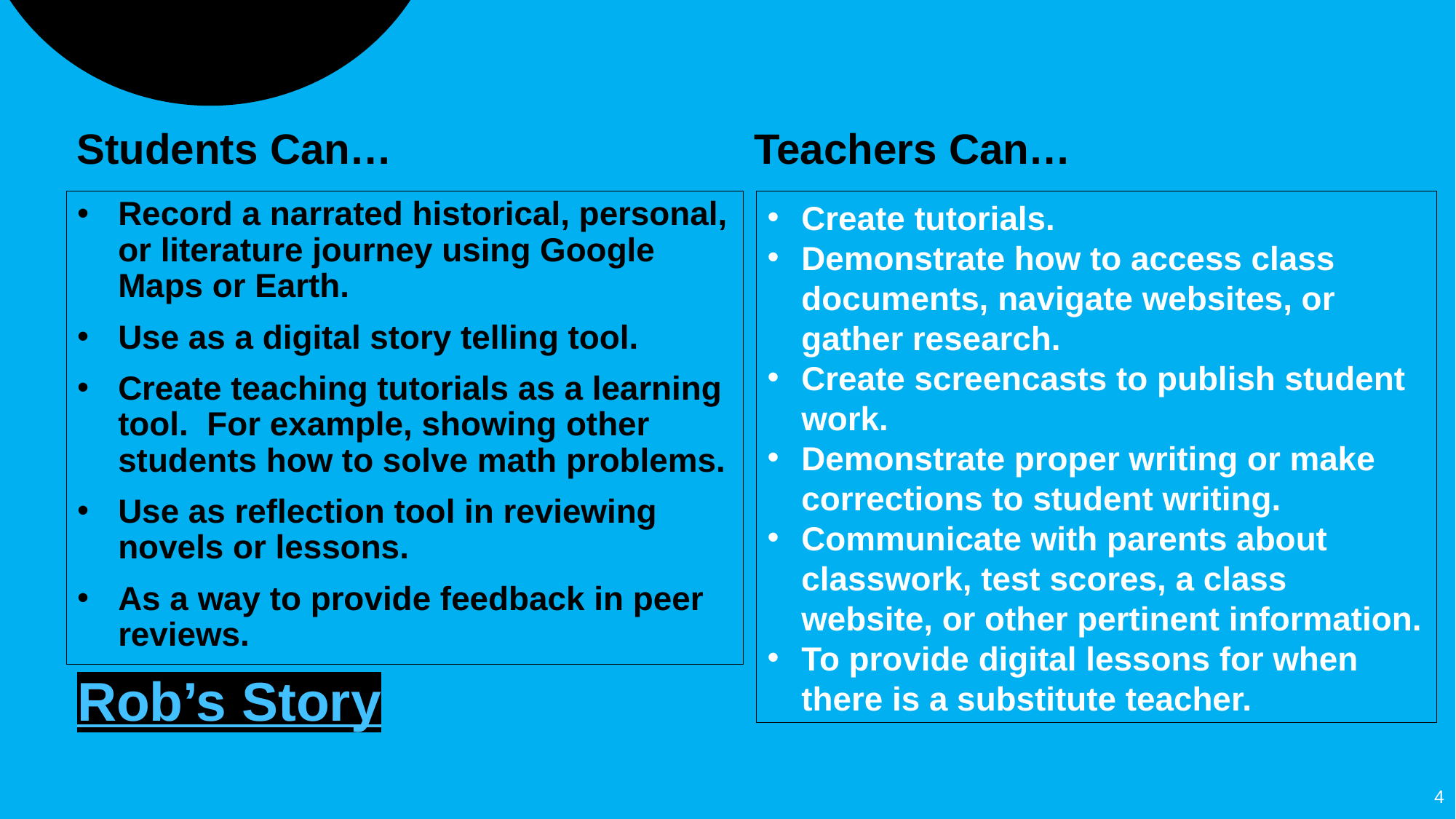

JING FOR EDUCATION?
Students Can…
Teachers Can…
Record a narrated historical, personal, or literature journey using Google Maps or Earth.
Use as a digital story telling tool.
Create teaching tutorials as a learning tool.  For example, showing other students how to solve math problems.
Use as reflection tool in reviewing novels or lessons.
As a way to provide feedback in peer reviews.
Create tutorials.
Demonstrate how to access class documents, navigate websites, or gather research.
Create screencasts to publish student work.
Demonstrate proper writing or make corrections to student writing.
Communicate with parents about classwork, test scores, a class website, or other pertinent information.
To provide digital lessons for when there is a substitute teacher.
Rob’s Story
4